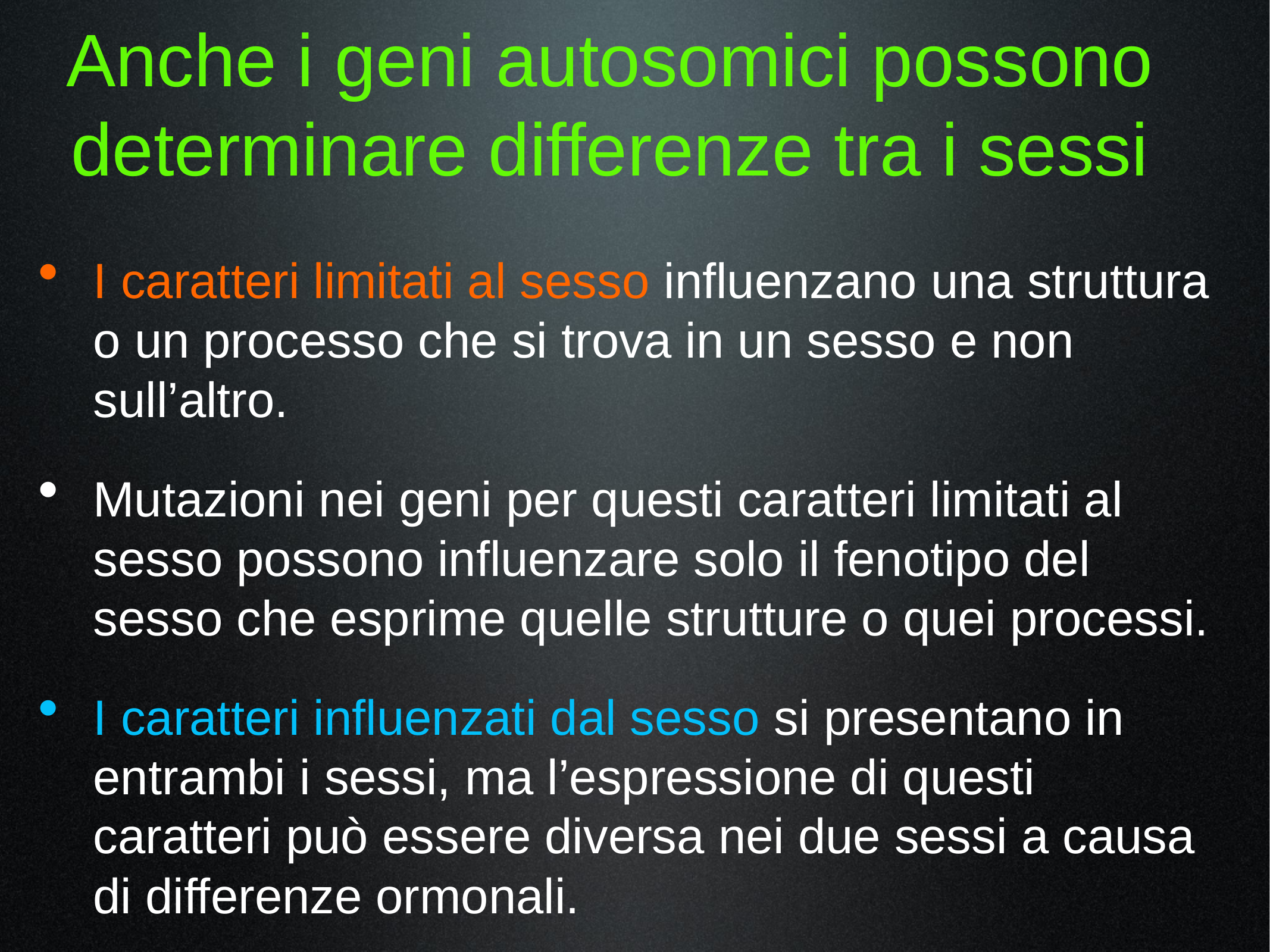

# Anche i geni autosomici possono determinare differenze tra i sessi
I caratteri limitati al sesso influenzano una struttura o un processo che si trova in un sesso e non sull’altro.
Mutazioni nei geni per questi caratteri limitati al sesso possono influenzare solo il fenotipo del sesso che esprime quelle strutture o quei processi.
I caratteri influenzati dal sesso si presentano in entrambi i sessi, ma l’espressione di questi caratteri può essere diversa nei due sessi a causa di differenze ormonali.